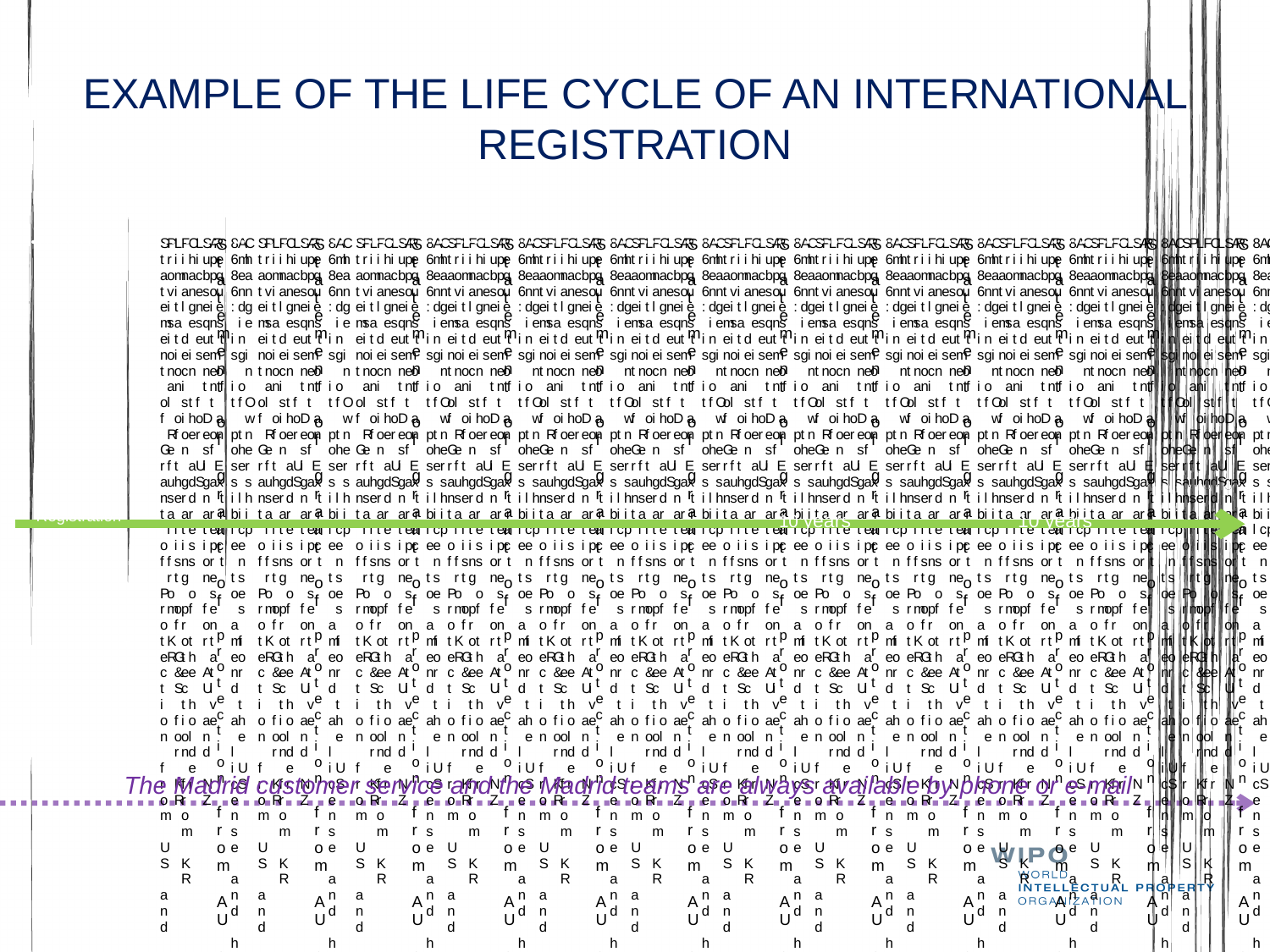

# EXAMPLE OF THE LIFE CYCLE OF AN INTERNATIONAL REGISTRATION

Registration date
10 years
10 years
The Madrid customer service and the Madrid teams are always available by phone or e-mail